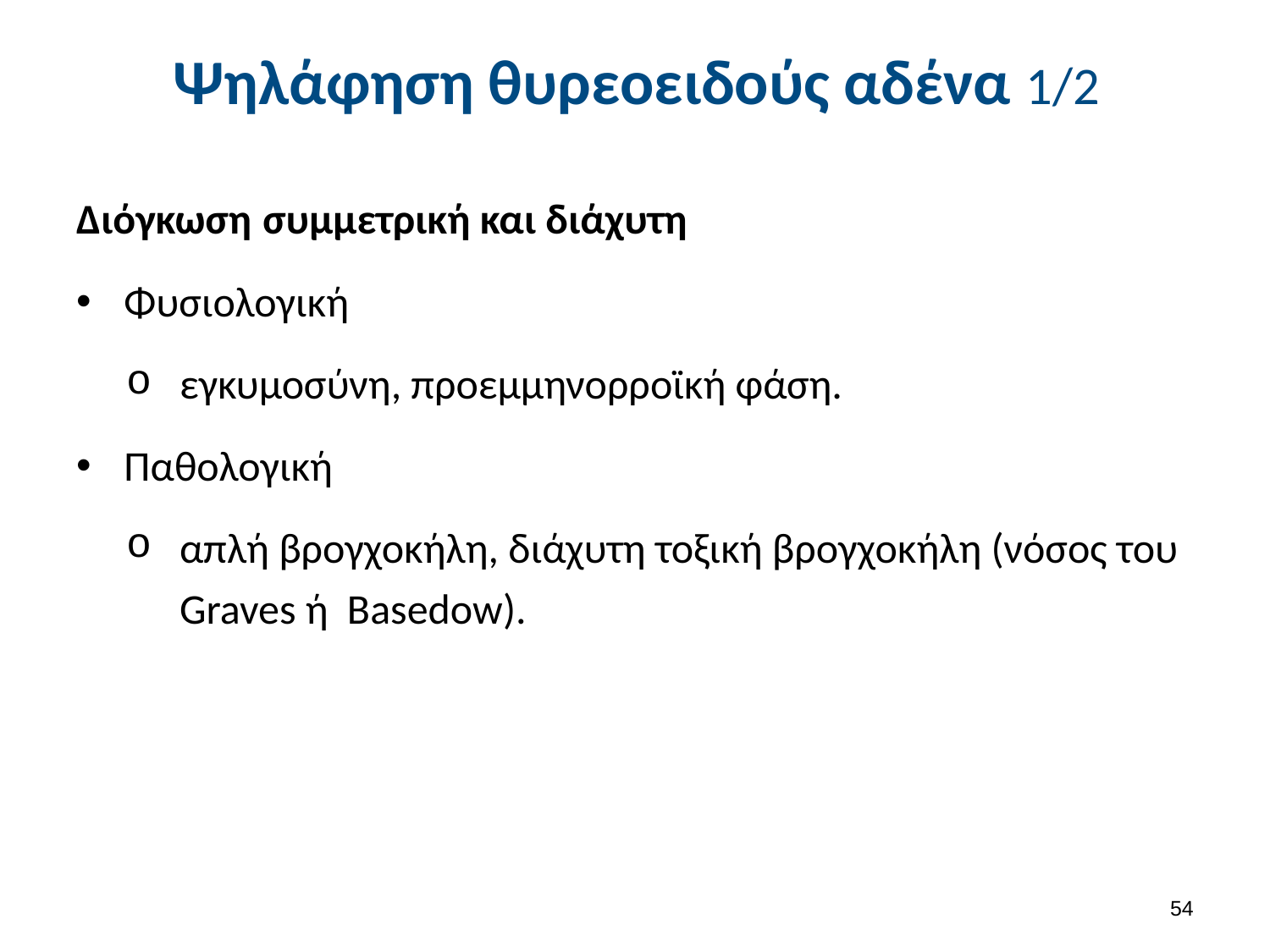

# Ψηλάφηση θυρεοειδούς αδένα 1/2
Διόγκωση συμμετρική και διάχυτη
Φυσιολογική
εγκυμοσύνη, προεμμηνορροϊκή φάση.
Παθολογική
απλή βρογχοκήλη, διάχυτη τοξική βρογχοκήλη (νόσος του Graves ή  Basedow).
54